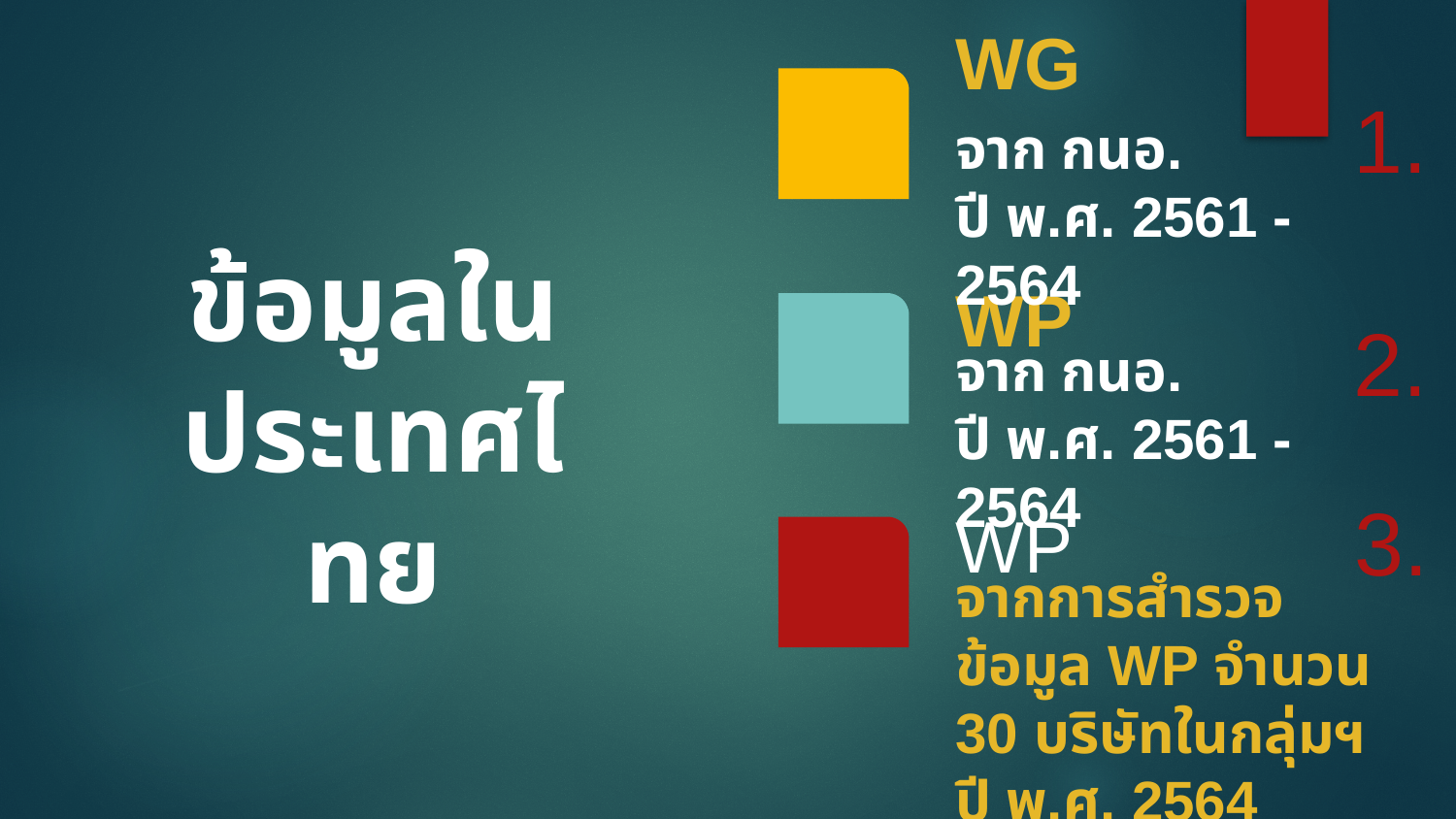

WG

1.
จาก กนอ.
ปี พ.ศ. 2561 - 2564
# ข้อมูลในประเทศไทย
WP

2.
จาก กนอ.
ปี พ.ศ. 2561 - 2564
3.
WP

จากการสำรวจข้อมูล WP จำนวน 30 บริษัทในกลุ่มฯ
ปี พ.ศ. 2564